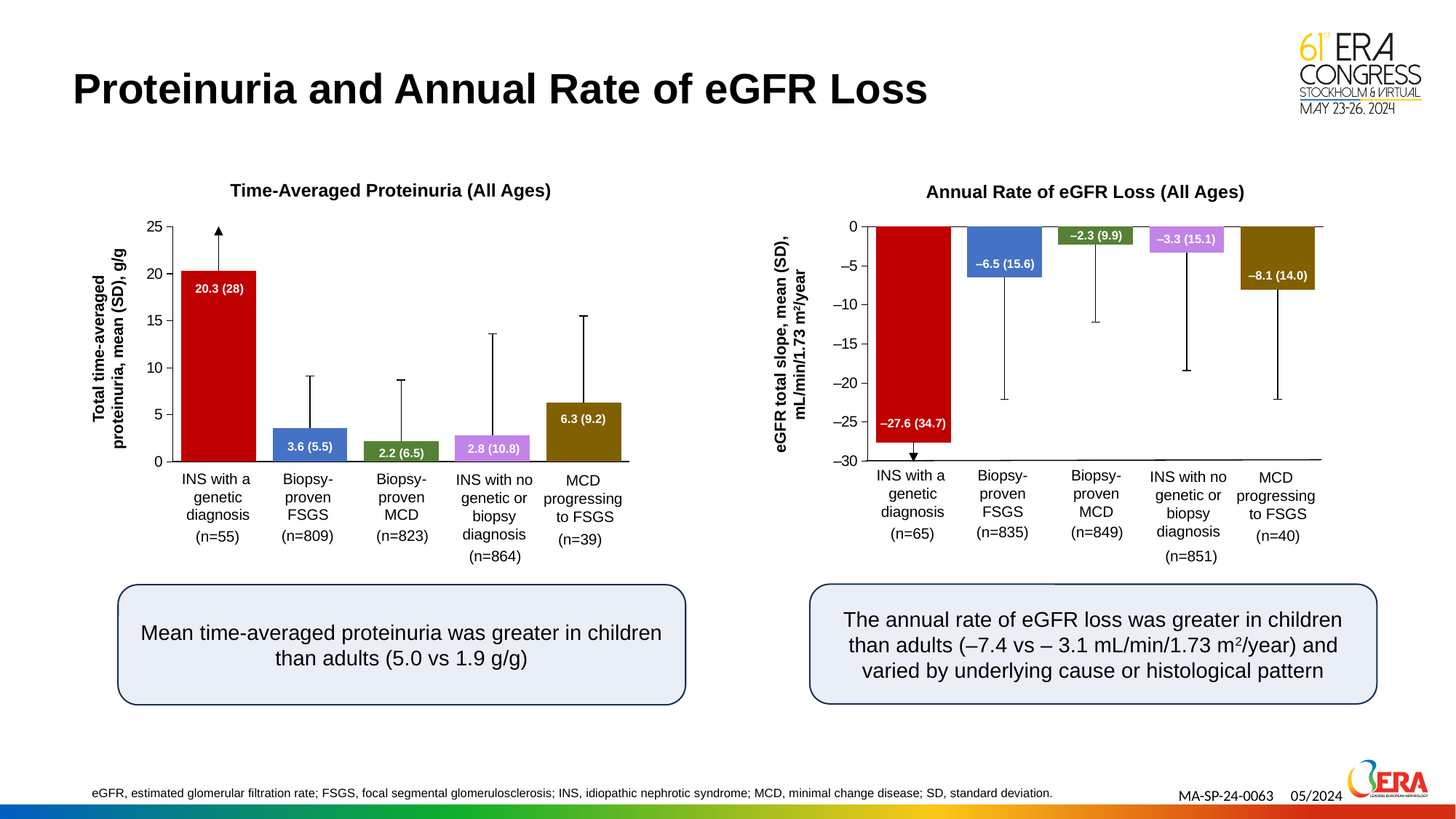

# Proteinuria and Annual Rate of eGFR Loss

### Chart

| Category |  |
|---|---|
| INS-genetic | 20.3 |
| FSGS-biopsy | 3.6 |
| MCD-biopsy | 2.2 |
| INS- no genetic/biopsy diagnosis | 2.8 |
| MCD progressing to FSGS              | 6.3 |
Time-Averaged Proteinuria (All Ages)
INS with a
genetic diagnosis
Biopsy-proven MCD
Biopsy-proven FSGS
INS with no genetic or biopsy diagnosis
MCD
progressing
to FSGS
(n=809)
(n=823)
(n=55)
(n=39)
(n=864)
Total time-averaged proteinuria, mean (SD), g/g
20.3 (28)
6.3 (9.2)
3.6 (5.5)
2.8 (10.8)
2.2 (6.5)
Annual Rate of eGFR Loss (All Ages)

### Chart

| Category |  |
|---|---|
| INS-genetic | -27.6 |
| FSGS-biopsy | -6.5 |
| MCD-biopsy | -2.3 |
| INS- no genetic/biopsy diagnosis | -3.3 |
| MCD progressing to FSGS              | -8.1 |
eGFR total slope, mean (SD), mL/min/1.73 m2/year
Biopsy-proven MCD
INS with a
genetic diagnosis
Biopsy-proven FSGS
INS with no genetic or biopsy diagnosis
MCD
progressing
to FSGS
(n=835)
(n=849)
(n=65)
(n=40)
(n=851)
‒2.3 (9.9)
‒3.3 (15.1)
‒6.5 (15.6)
‒8.1 (14.0)
‒27.6 (34.7)
The annual rate of eGFR loss was greater in children than adults (‒7.4 vs ‒ 3.1 mL/min/1.73 m2/year) and varied by underlying cause or histological pattern
Mean time-averaged proteinuria was greater in children than adults (5.0 vs 1.9 g/g)
eGFR, estimated glomerular filtration rate; FSGS, focal segmental glomerulosclerosis; INS, idiopathic nephrotic syndrome; MCD, minimal change disease; SD, standard deviation.